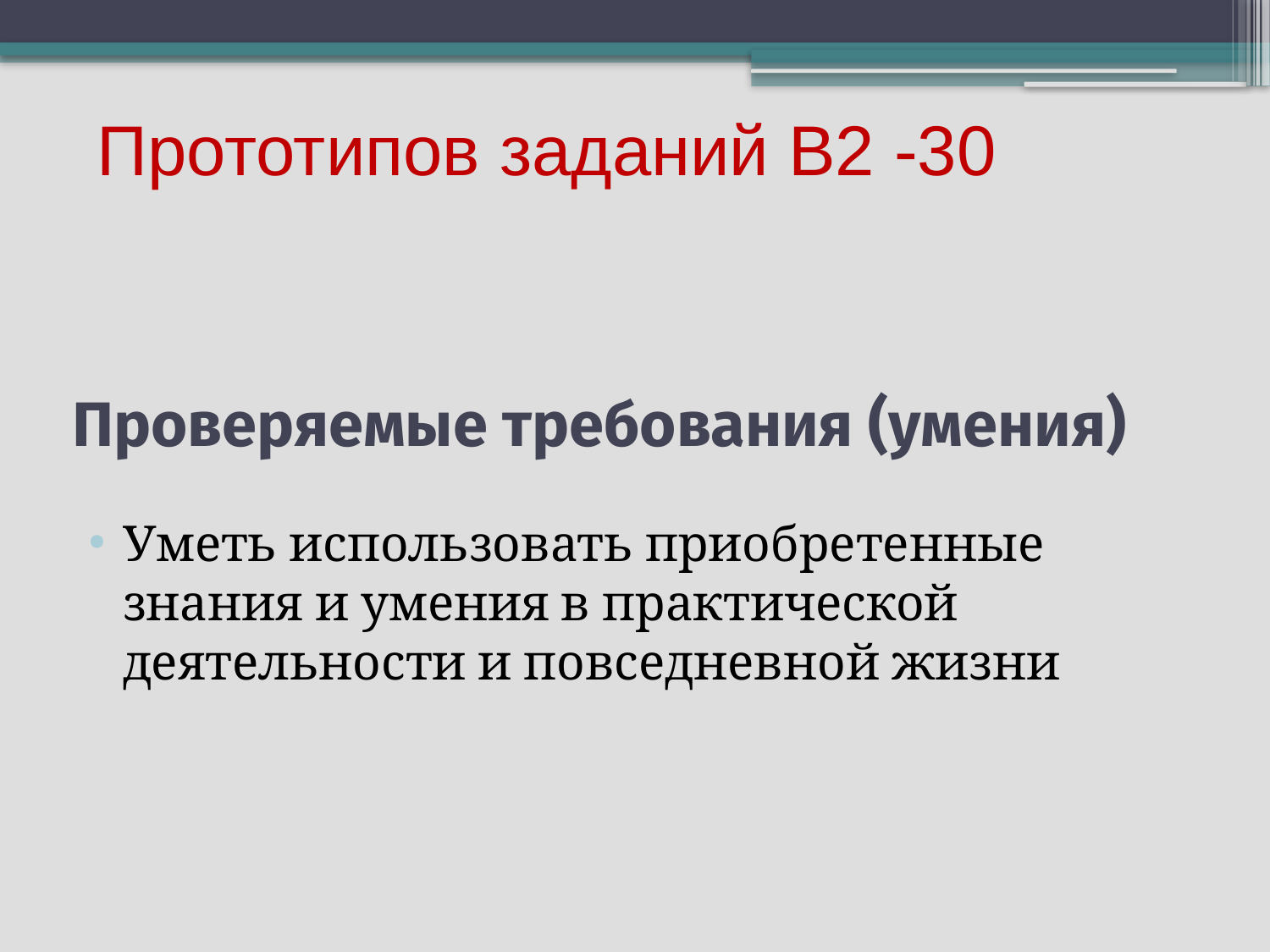

Прототипов заданий В2 -30
# Проверяемые требования (умения)
Уметь использовать приобретенные знания и умения в практической деятельности и повседневной жизни